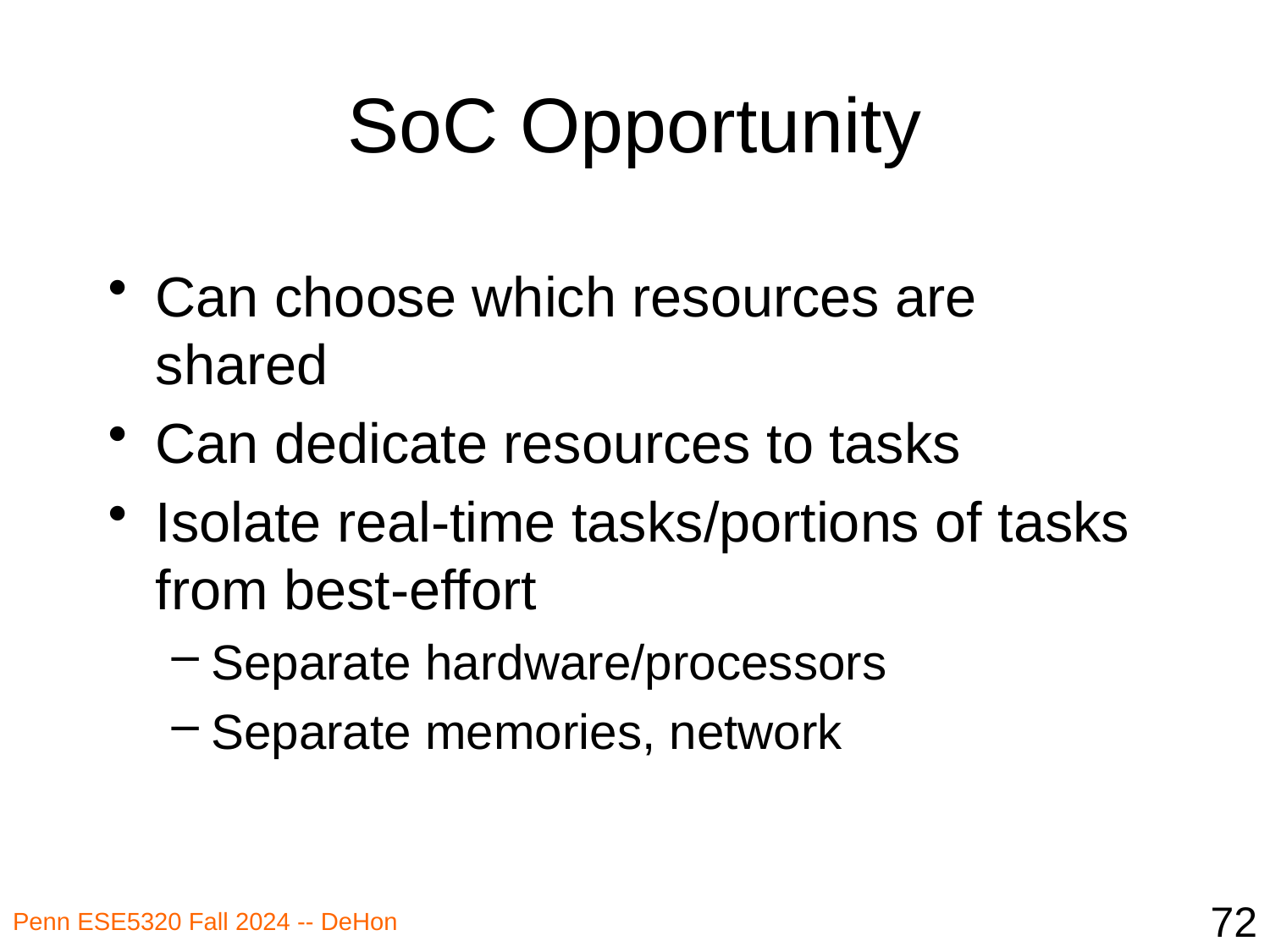

# SoC Opportunity
Can choose which resources are shared
Can dedicate resources to tasks
Isolate real-time tasks/portions of tasks from best-effort
Separate hardware/processors
Separate memories, network
72
Penn ESE5320 Fall 2024 -- DeHon